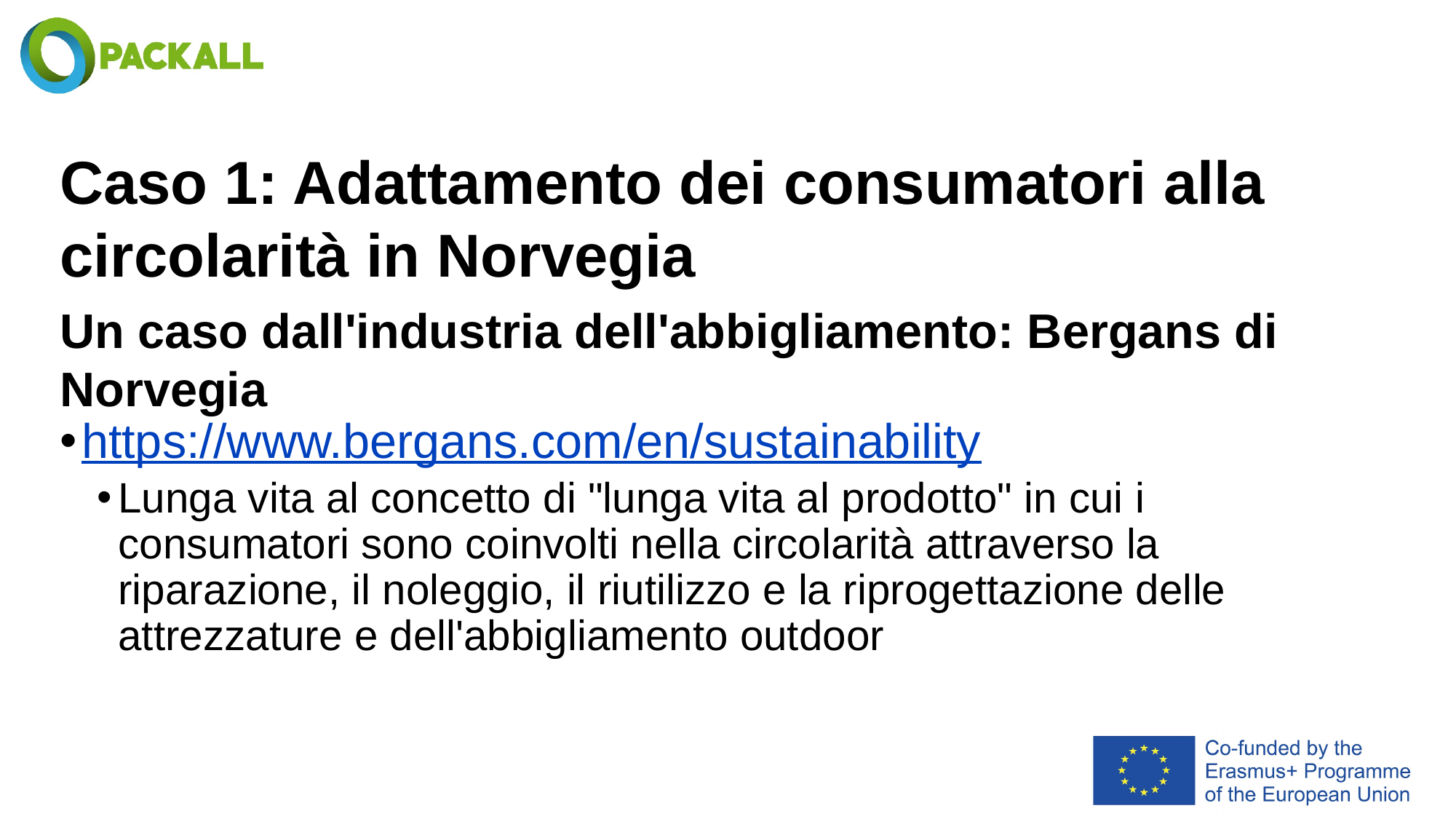

# Caso 1: Adattamento dei consumatori alla circolarità in Norvegia

Un caso dall'industria dell'abbigliamento: Bergans di Norvegia
https://www.bergans.com/en/sustainability
Lunga vita al concetto di "lunga vita al prodotto" in cui i consumatori sono coinvolti nella circolarità attraverso la riparazione, il noleggio, il riutilizzo e la riprogettazione delle attrezzature e dell'abbigliamento outdoor